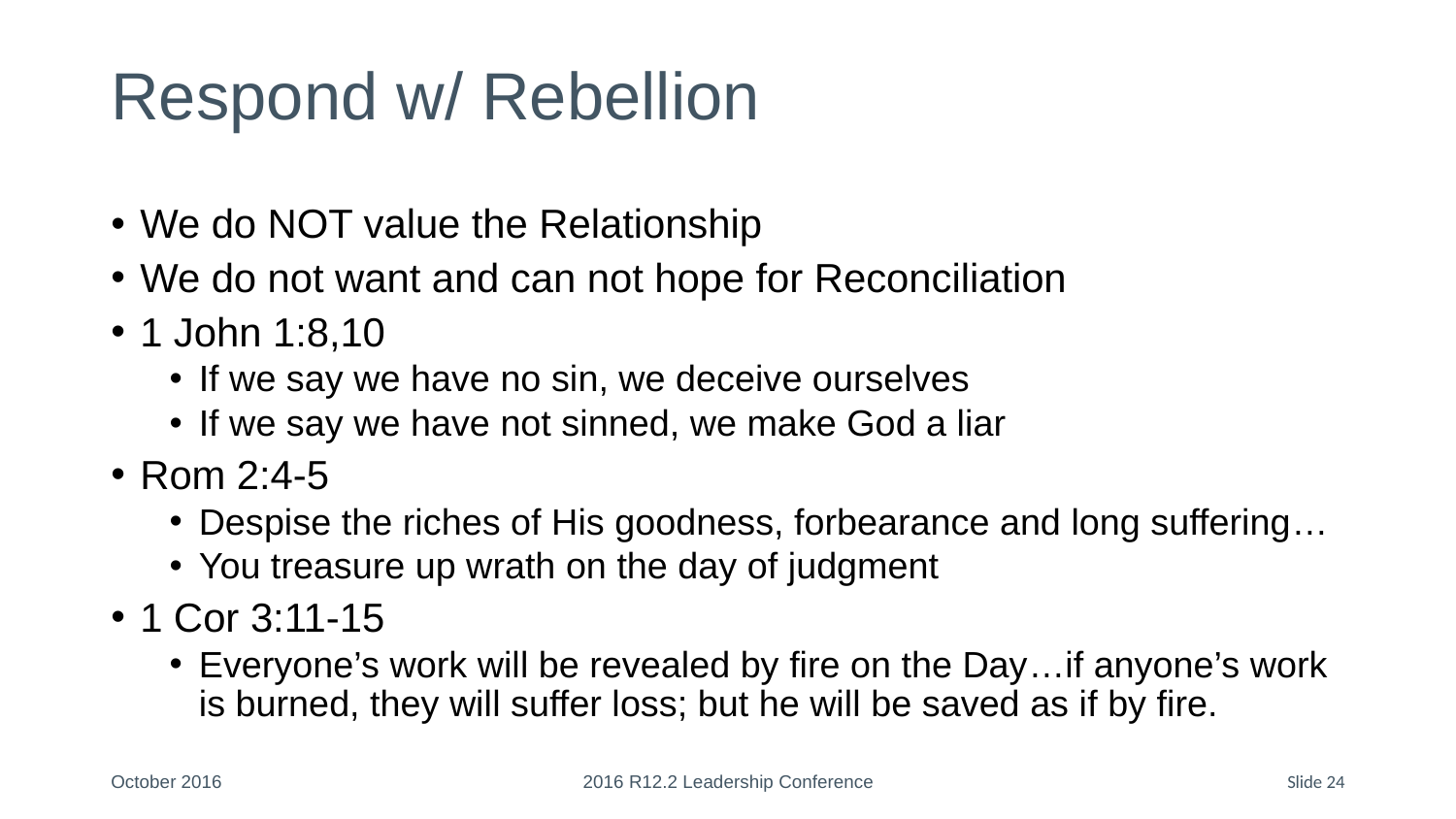

# Respond w/ Rebellion
We do NOT value the Relationship
We do not want and can not hope for Reconciliation
1 John 1:8,10
If we say we have no sin, we deceive ourselves
If we say we have not sinned, we make God a liar
Rom 2:4-5
Despise the riches of His goodness, forbearance and long suffering…
You treasure up wrath on the day of judgment
1 Cor 3:11-15
Everyone’s work will be revealed by fire on the Day…if anyone’s work is burned, they will suffer loss; but he will be saved as if by fire.

October 2016
2016 R12.2 Leadership Conference
Slide 24